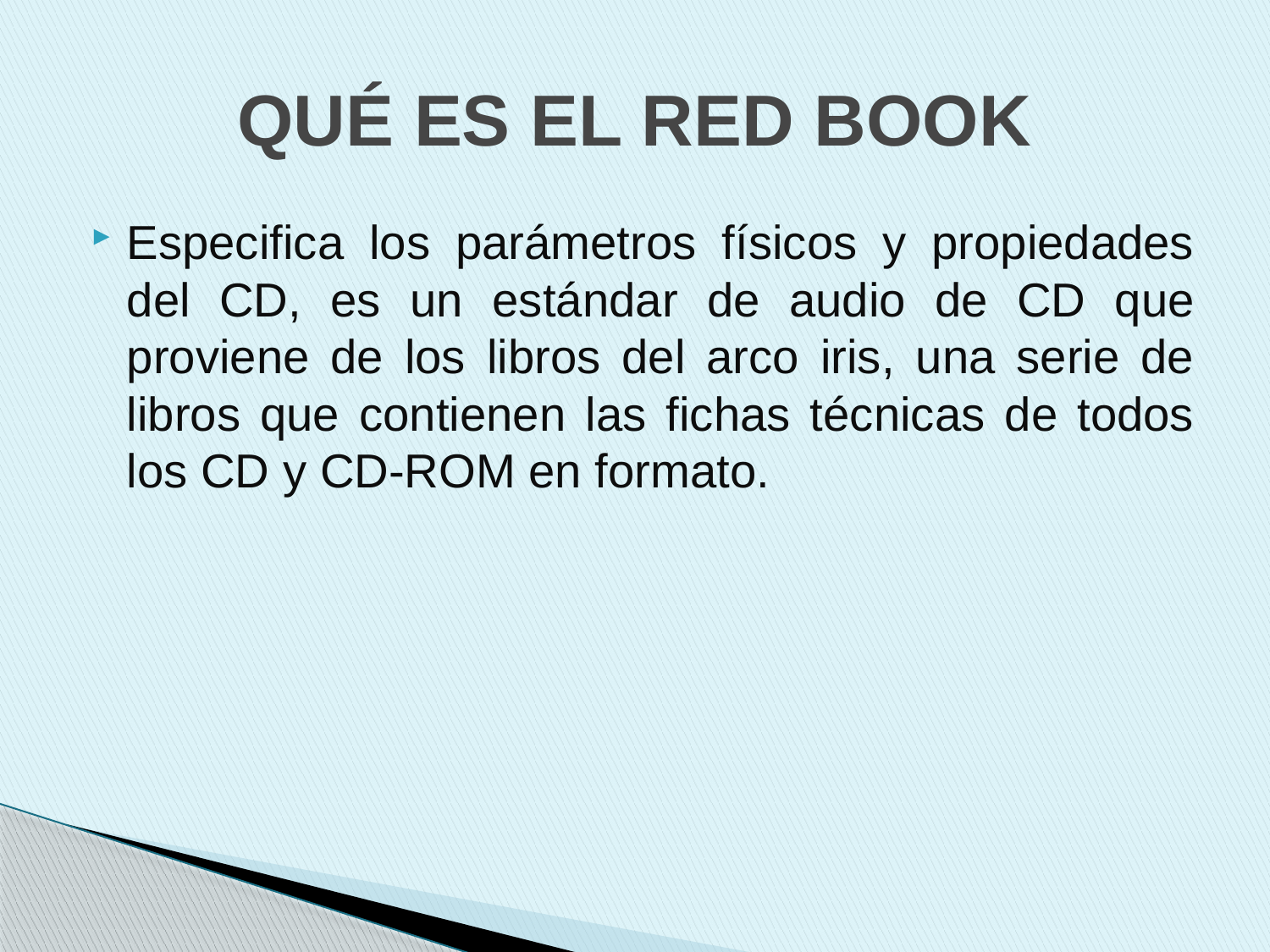

# QUÉ ES EL RED BOOK
Especifica los parámetros físicos y propiedades del CD, es un estándar de audio de CD que proviene de los libros del arco iris, una serie de libros que contienen las fichas técnicas de todos los CD y CD-ROM en formato.